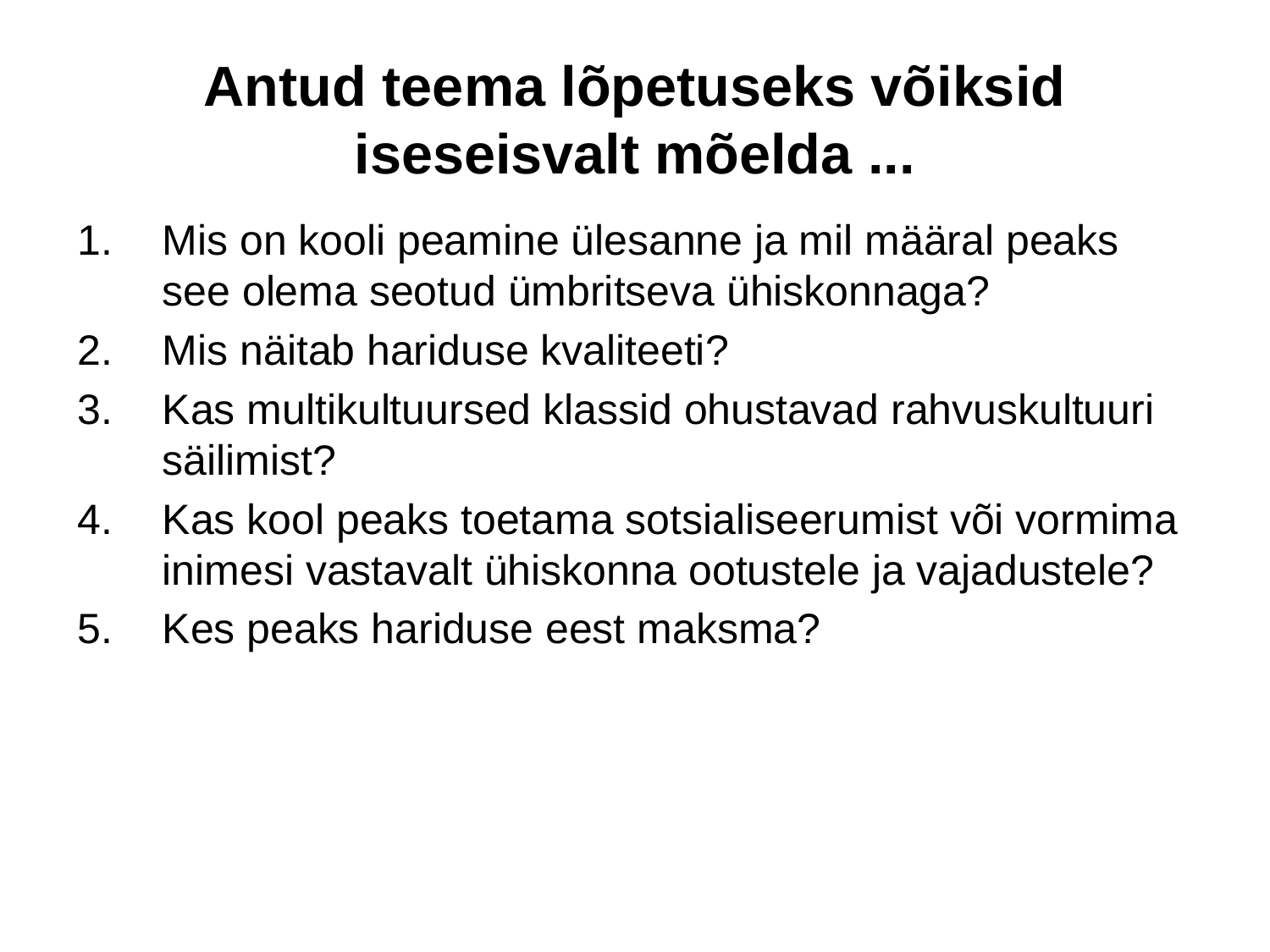

# Antud teema lõpetuseks võiksid iseseisvalt mõelda ...
Mis on kooli peamine ülesanne ja mil määral peaks see olema seotud ümbritseva ühiskonnaga?
Mis näitab hariduse kvaliteeti?
Kas multikultuursed klassid ohustavad rahvuskultuuri säilimist?
Kas kool peaks toetama sotsialiseerumist või vormima inimesi vastavalt ühiskonna ootustele ja vajadustele?
Kes peaks hariduse eest maksma?